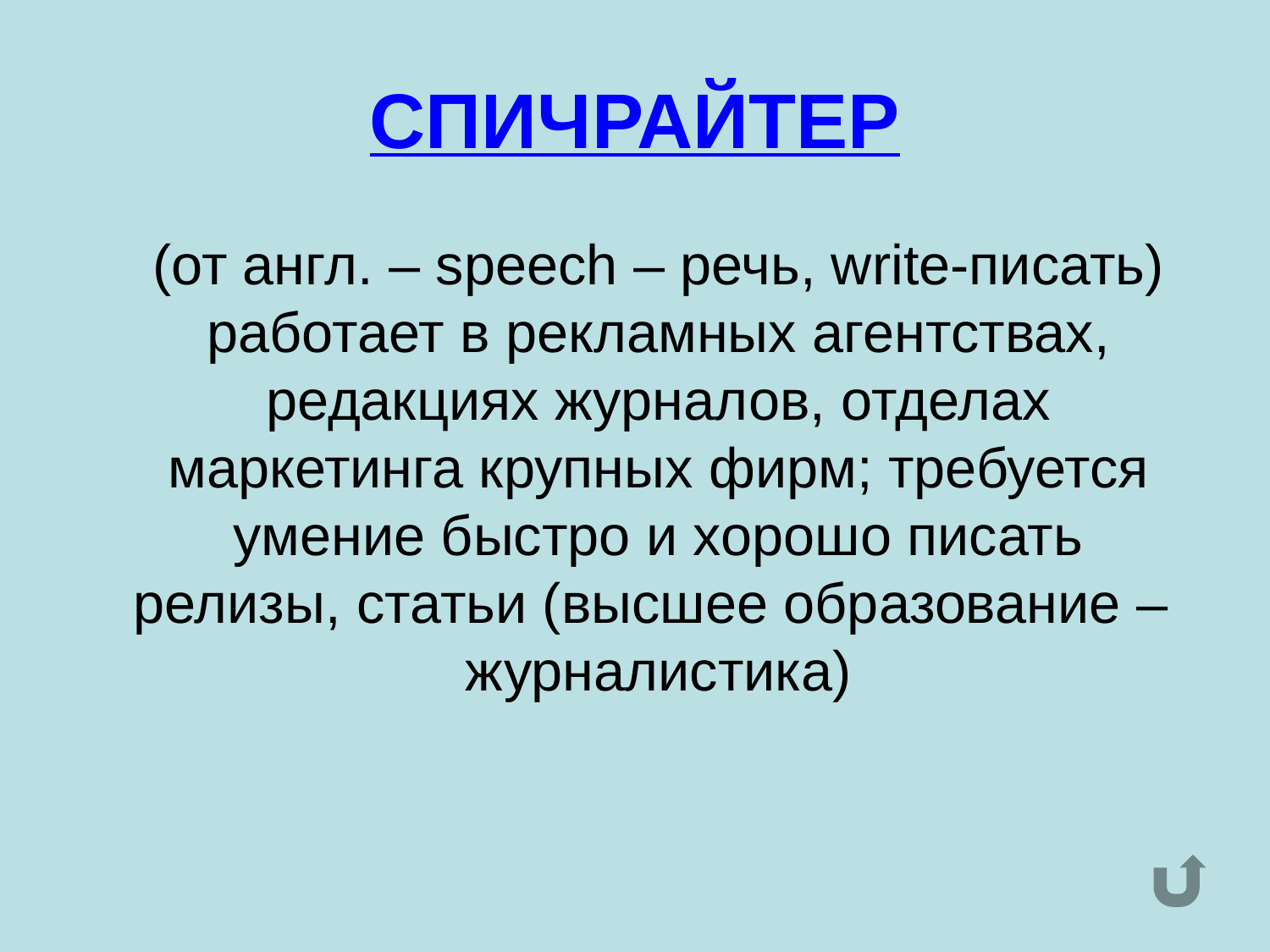

# СПИЧРАЙТЕР
	(от англ. – speech – речь, write-писать) работает в рекламных агентствах, редакциях журналов, отделах маркетинга крупных фирм; требуется умение быстро и хорошо писать релизы, статьи (высшее образование –  журналистика)